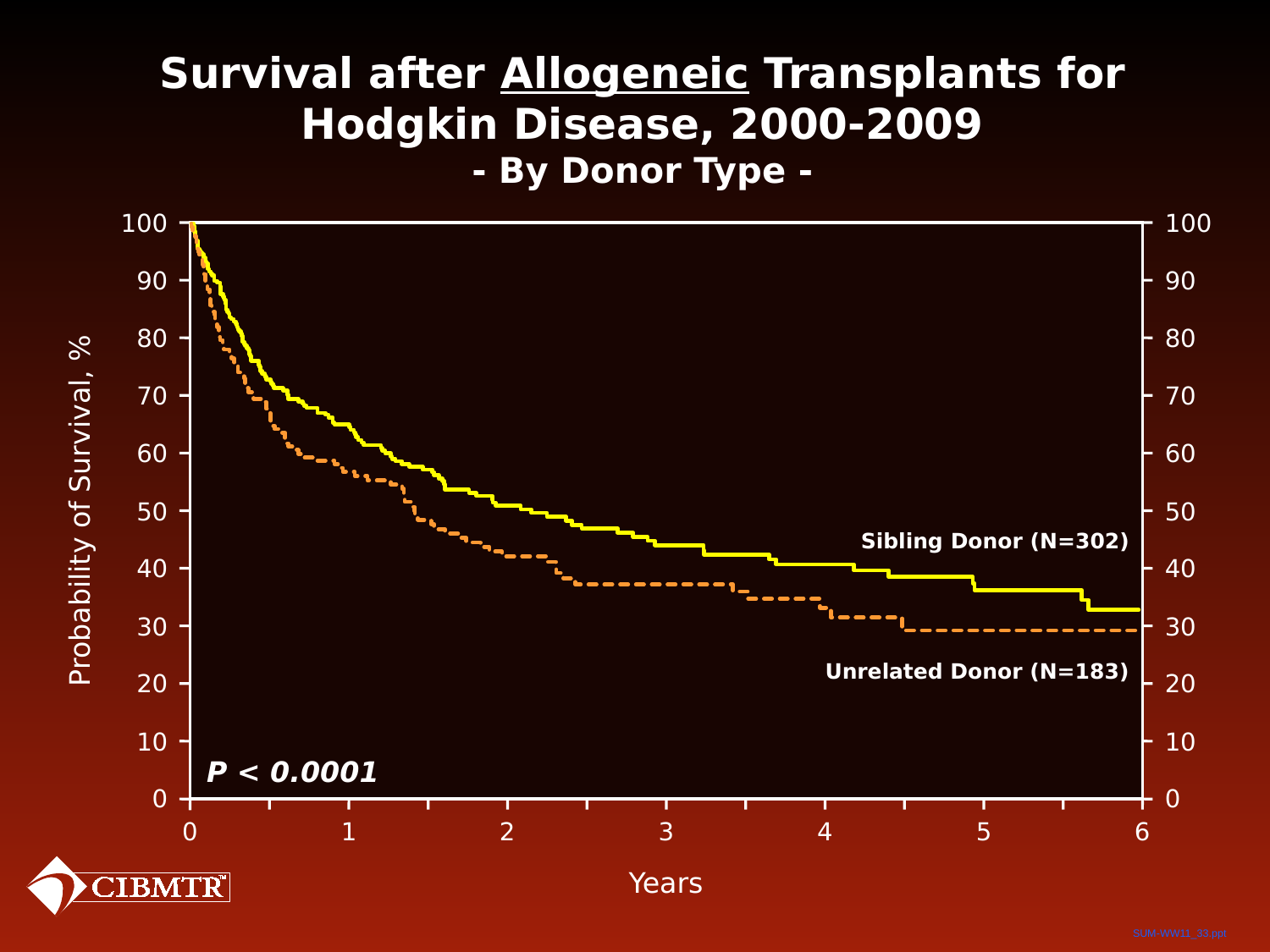

# Survival after Allogeneic Transplants for Hodgkin Disease, 2000-2009 - By Donor Type -
100
90
80
70
60
50
40
30
20
10
0
100
90
80
70
60
50
40
30
20
10
0

Probability of Survival, %
Sibling Donor (N=302)
Unrelated Donor (N=183)
P < 0.0001

1
3
0
2
4
5
6
Years
SUM-WW11_33.ppt